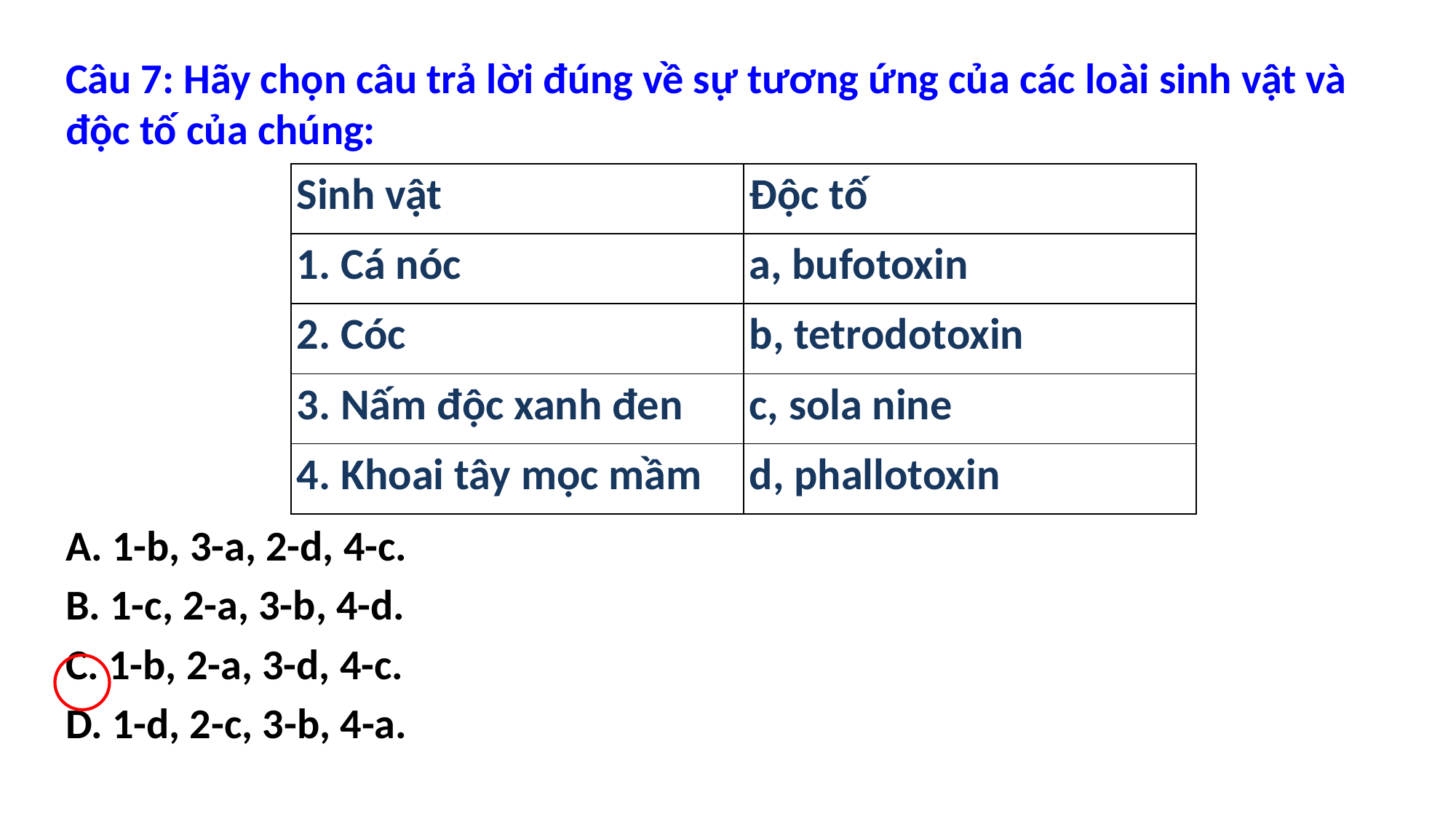

Câu 7: Hãy chọn câu trả lời đúng về sự tương ứng của các loài sinh vật và độc tố của chúng:

A. 1-b, 3-a, 2-d, 4-c.
B. 1-c, 2-a, 3-b, 4-d.
C. 1-b, 2-a, 3-d, 4-c.
D. 1-d, 2-c, 3-b, 4-a.

| Sinh vật | Độc tố |
| --- | --- |
| 1. Cá nóc | a, bufotoxin |
| 2. Cóc | b, tetrodotoxin |
| 3. Nấm độc xanh đen | c, sola nine |
| 4. Khoai tây mọc mầm | d, phallotoxin |